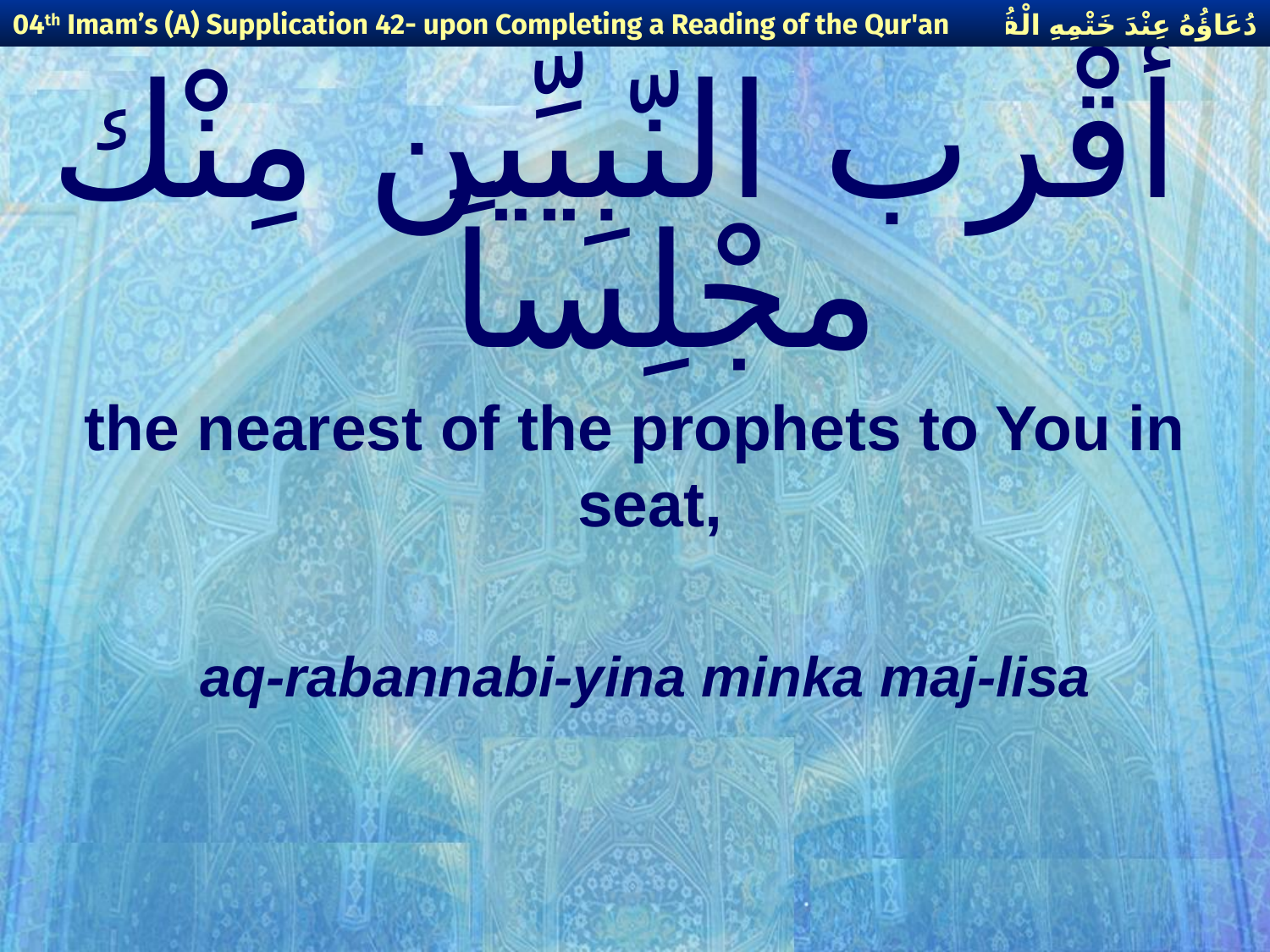

دُعَاؤُهُ عِنْدَ خَتْمِهِ الْقُرْآنَ
04th Imam’s (A) Supplication 42- upon Completing a Reading of the Qur'an
# أقْرب النّبِيِّين مِنْك مجْلِساً
the nearest of the prophets to You in seat,
aq-rabannabi-yina minka maj-lisa